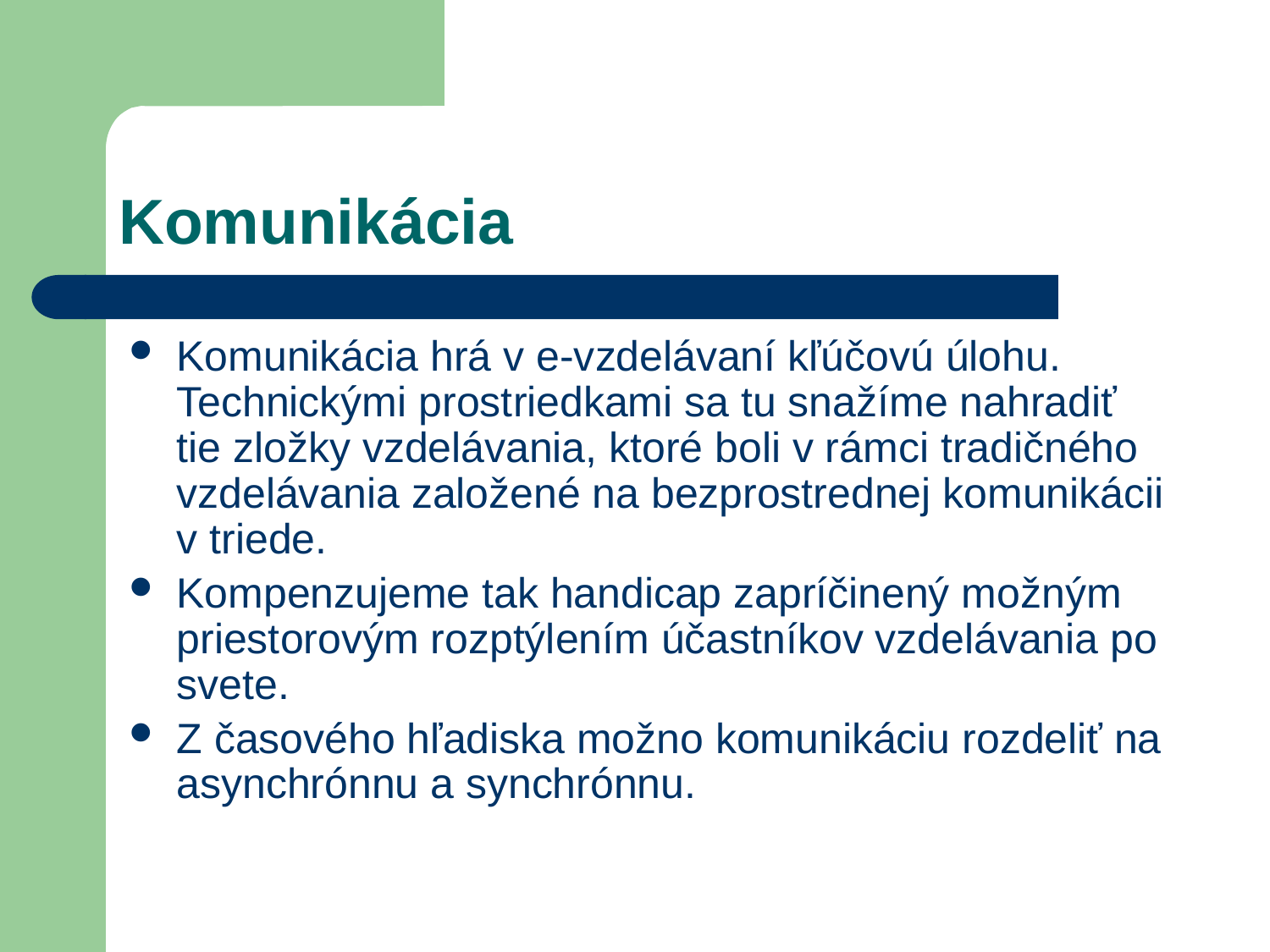

# Komunikácia
Komunikácia hrá v e-vzdelávaní kľúčovú úlohu. Technickými prostriedkami sa tu snažíme nahradiť tie zložky vzdelávania, ktoré boli v rámci tradičného vzdelávania založené na bezprostrednej komunikácii v triede.
Kompenzujeme tak handicap zapríčinený možným priestorovým rozptýlením účastníkov vzdelávania po svete.
Z časového hľadiska možno komunikáciu rozdeliť na asynchrónnu a synchrónnu.